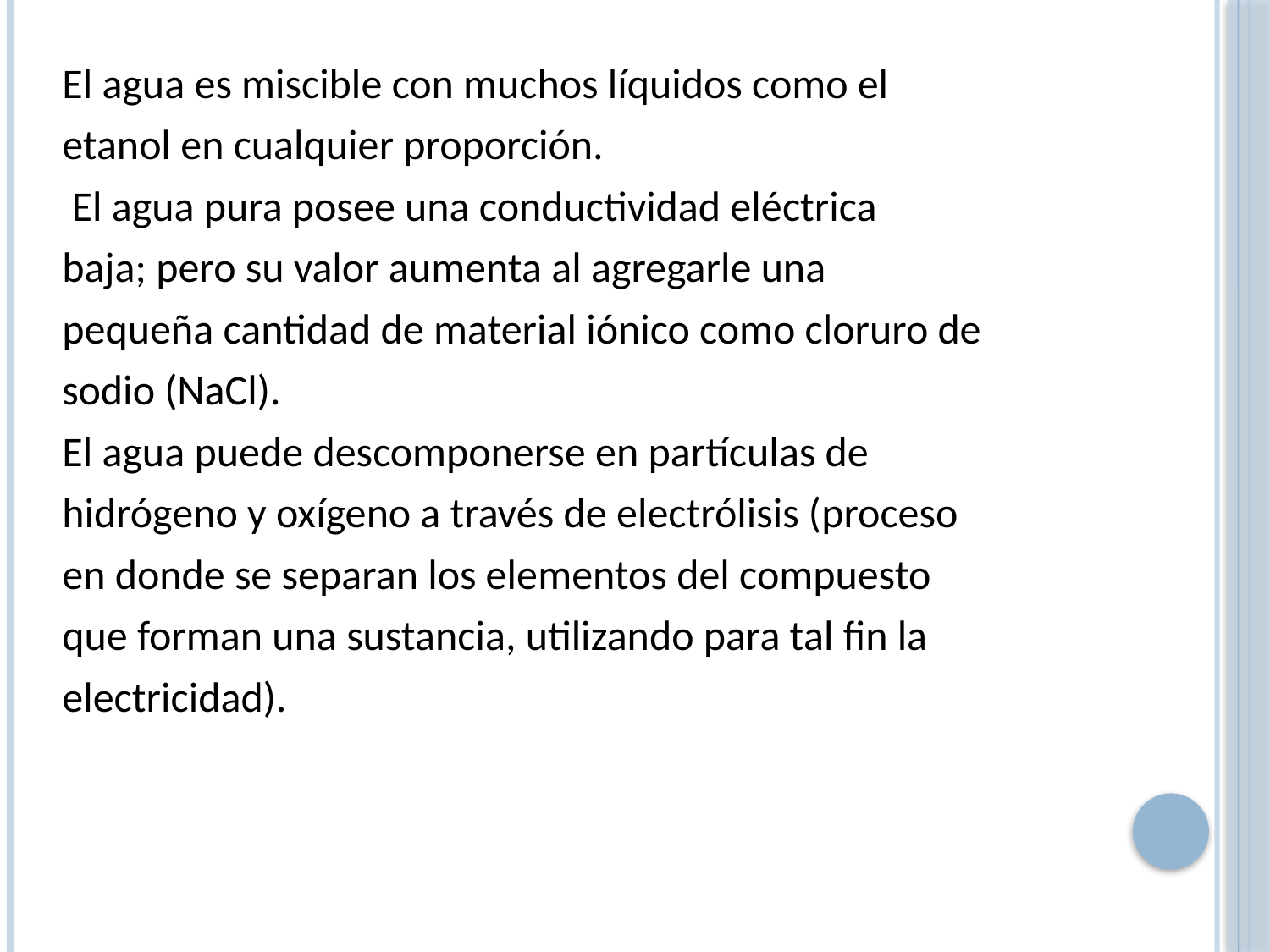

El agua es miscible con muchos líquidos como el
etanol en cualquier proporción.
 El agua pura posee una conductividad eléctrica
baja; pero su valor aumenta al agregarle una
pequeña cantidad de material iónico como cloruro de
sodio (NaCl).
El agua puede descomponerse en partículas de
hidrógeno y oxígeno a través de electrólisis (proceso
en donde se separan los elementos del compuesto
que forman una sustancia, utilizando para tal fin la
electricidad).